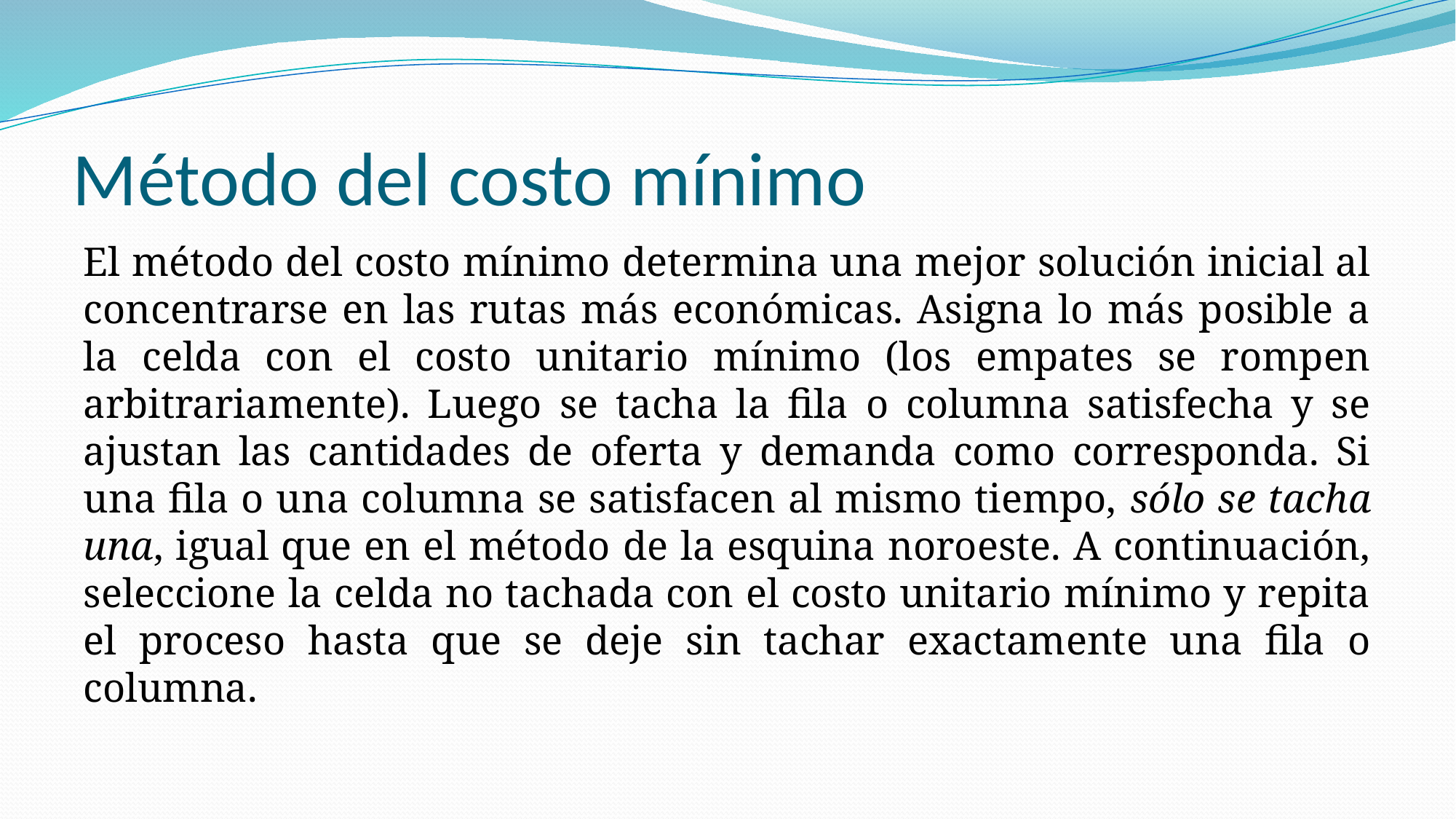

# Método del costo mínimo
El método del costo mínimo determina una mejor solución inicial al concentrarse en las rutas más económicas. Asigna lo más posible a la celda con el costo unitario mínimo (los empates se rompen arbitrariamente). Luego se tacha la fila o columna satisfecha y se ajustan las cantidades de oferta y demanda como corresponda. Si una fila o una columna se satisfacen al mismo tiempo, sólo se tacha una, igual que en el método de la esquina noroeste. A continuación, seleccione la celda no tachada con el costo unitario mínimo y repita el proceso hasta que se deje sin tachar exactamente una fila o columna.